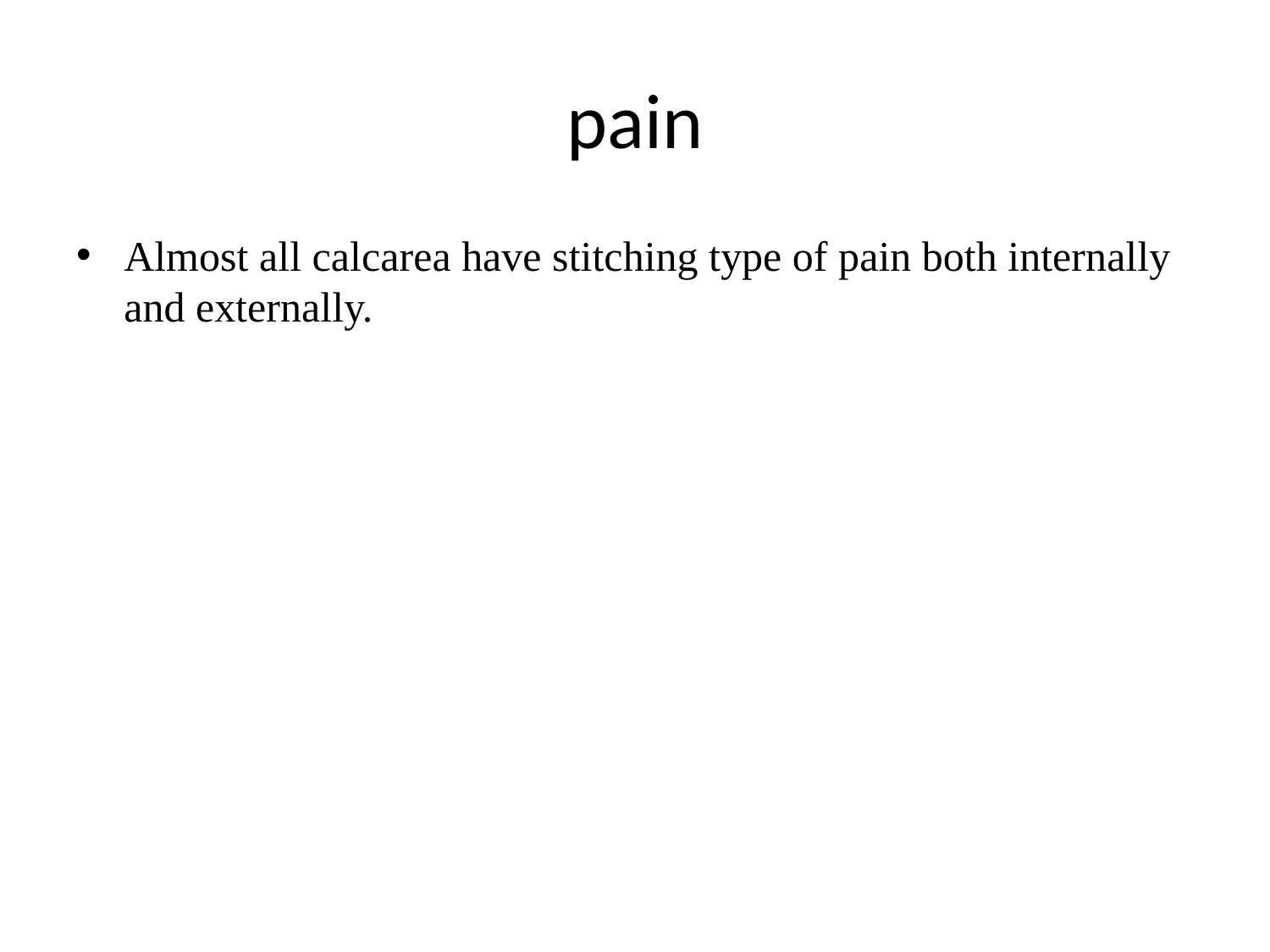

# pain
Almost all calcarea have stitching type of pain both internally and externally.